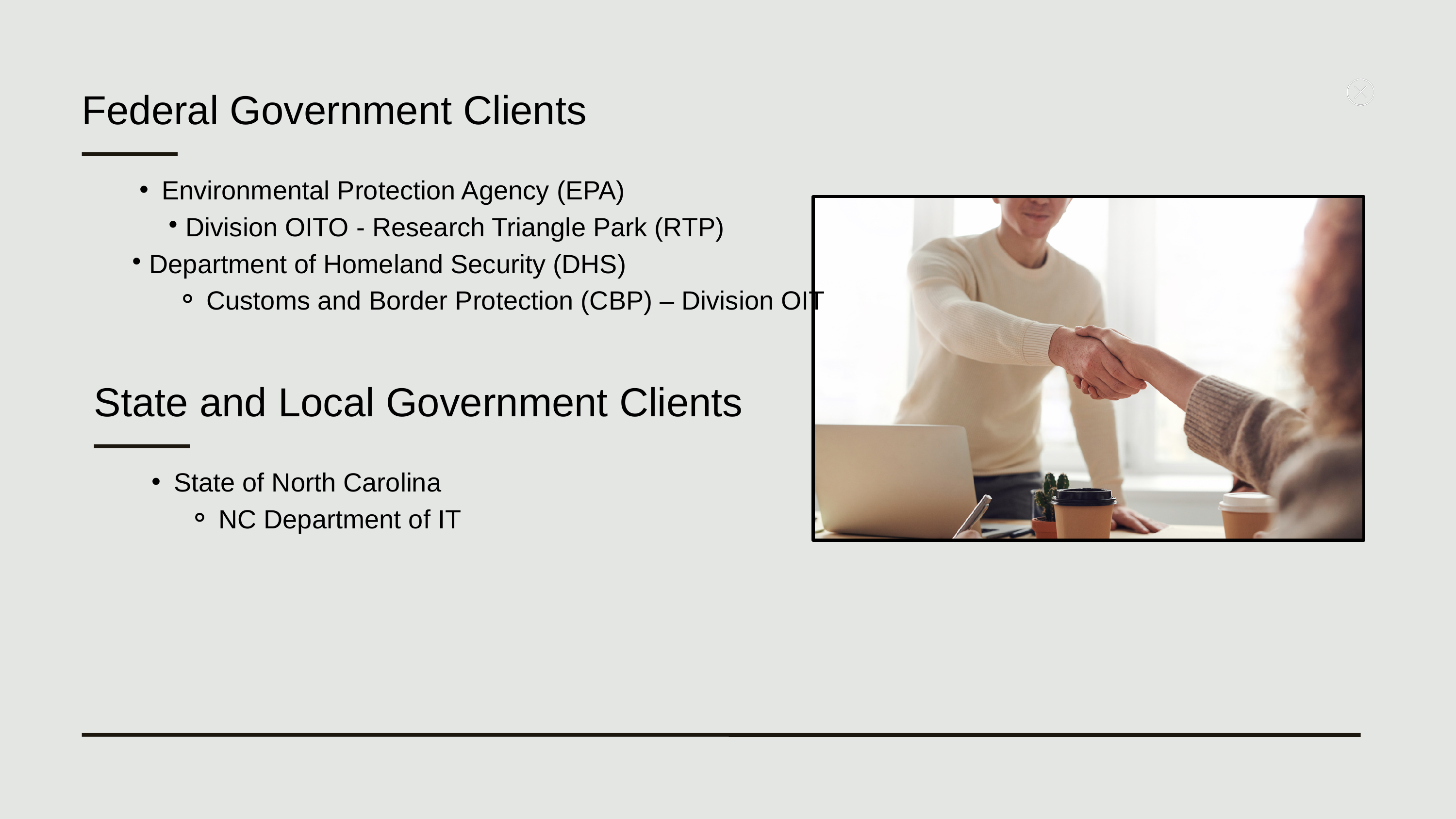

Federal Government Clients

Environmental Protection Agency (EPA)
Division OITO - Research Triangle Park (RTP)
Department of Homeland Security (DHS)
Customs and Border Protection (CBP) – Division OIT

State and Local Government Clients

State of North Carolina
NC Department of IT